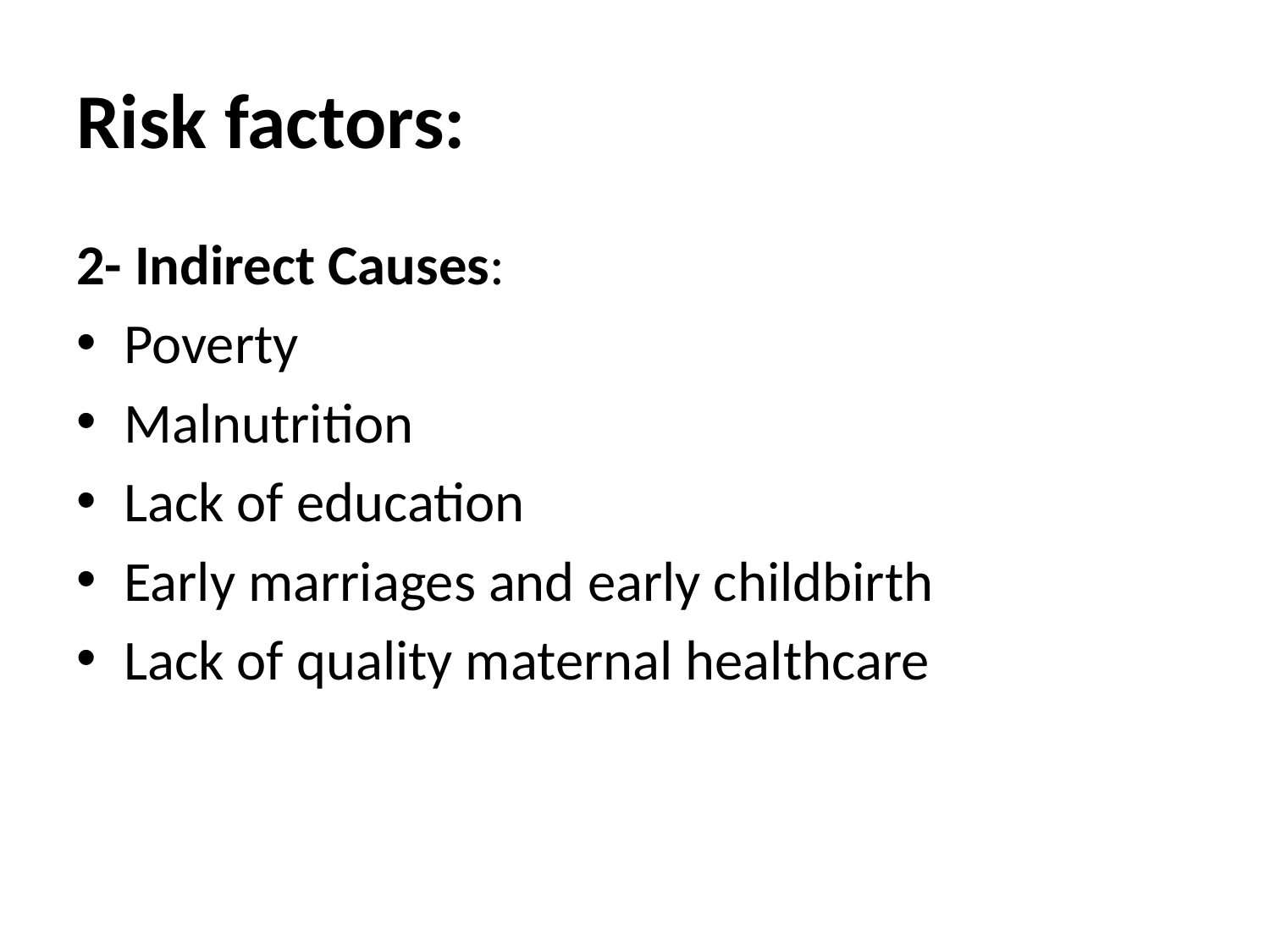

# Risk factors:
2- Indirect Causes:
Poverty
Malnutrition
Lack of education
Early marriages and early childbirth
Lack of quality maternal healthcare